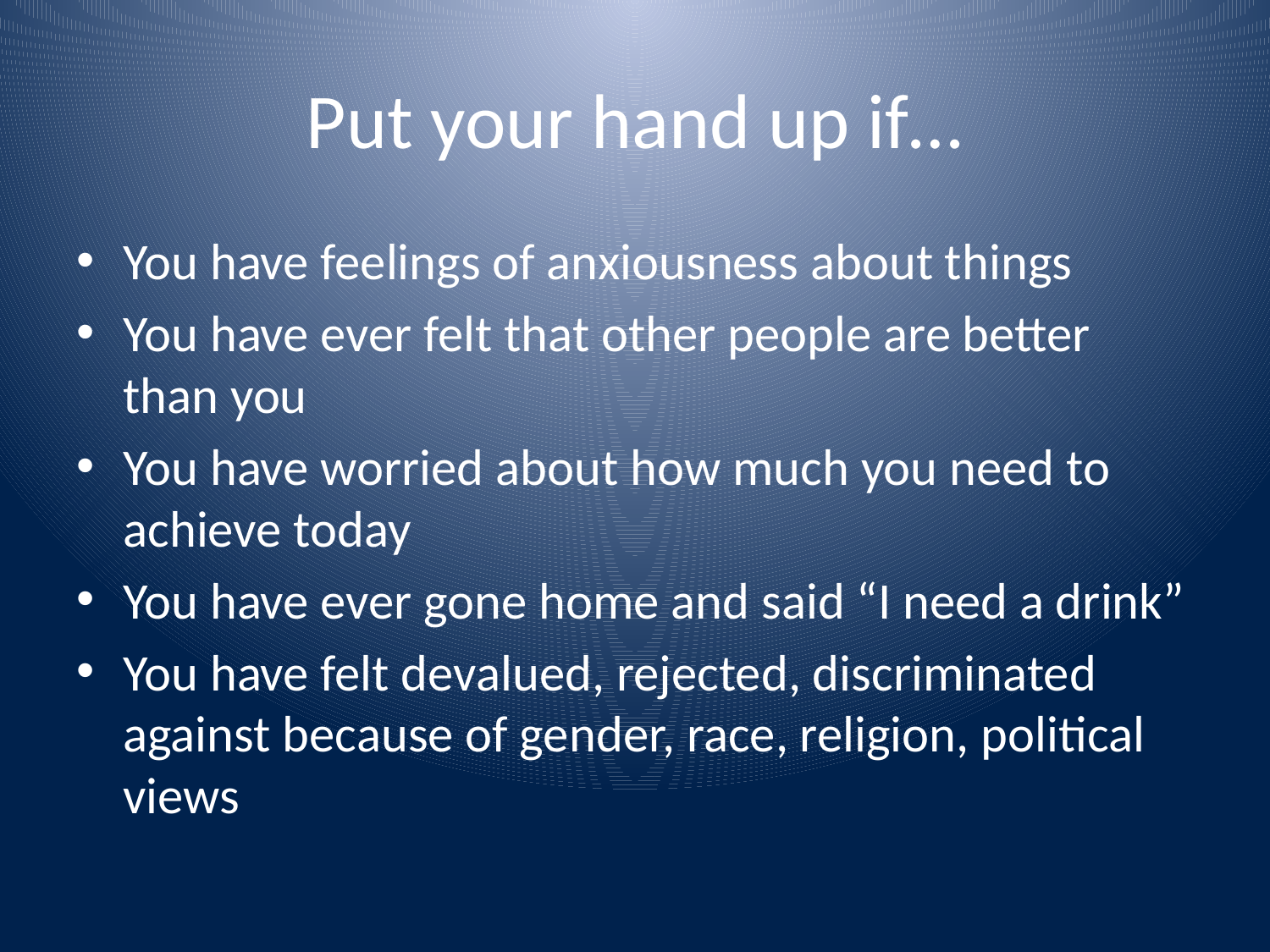

# Put your hand up if…
You have feelings of anxiousness about things
You have ever felt that other people are better than you
You have worried about how much you need to achieve today
You have ever gone home and said “I need a drink”
You have felt devalued, rejected, discriminated against because of gender, race, religion, political views